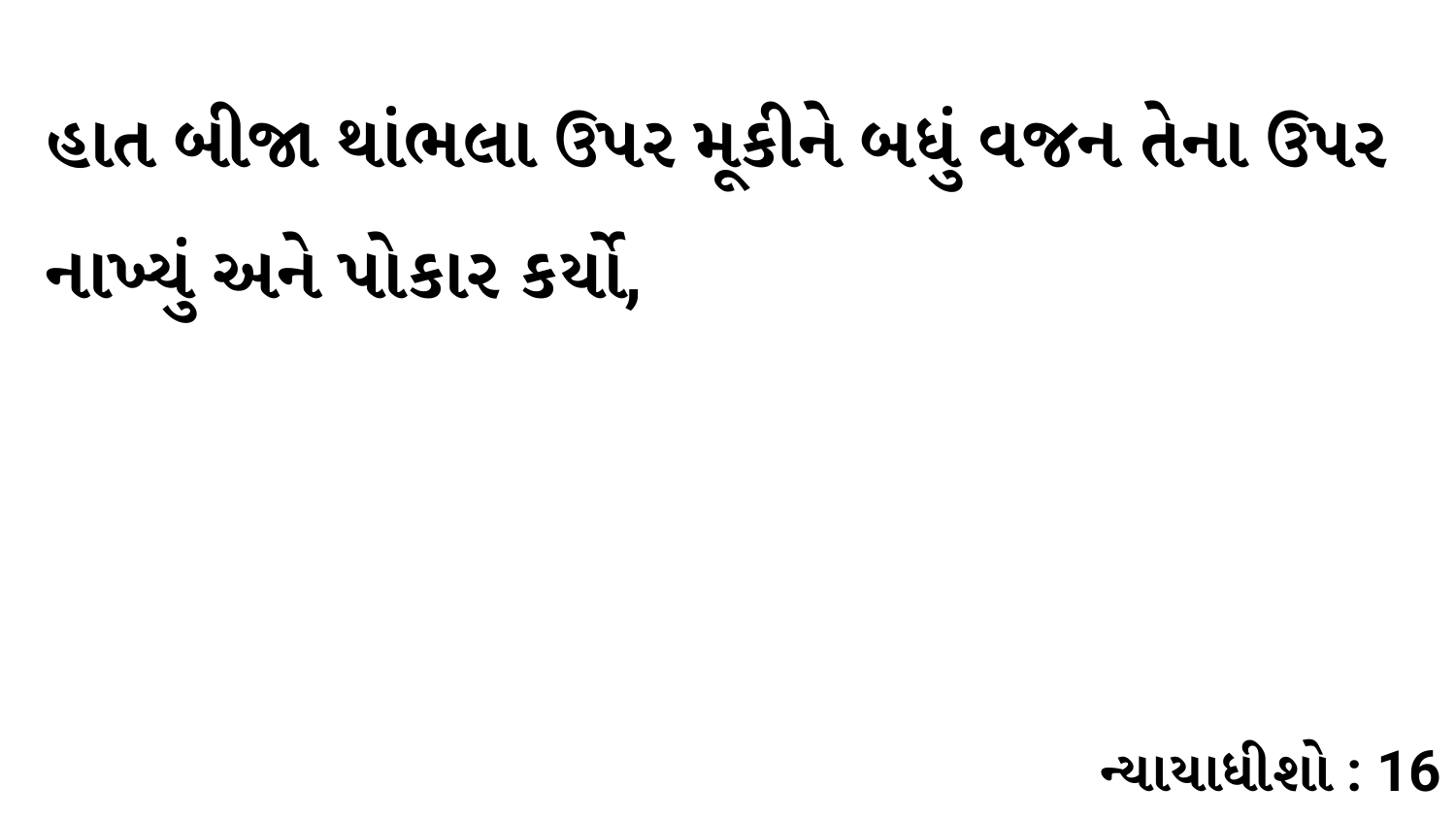

હાત બીજા થાંભલા ઉપર મૂકીને બધું વજન તેના ઉપર નાખ્યું અને પોકાર કર્યો,
ન્યાયાધીશો : 16